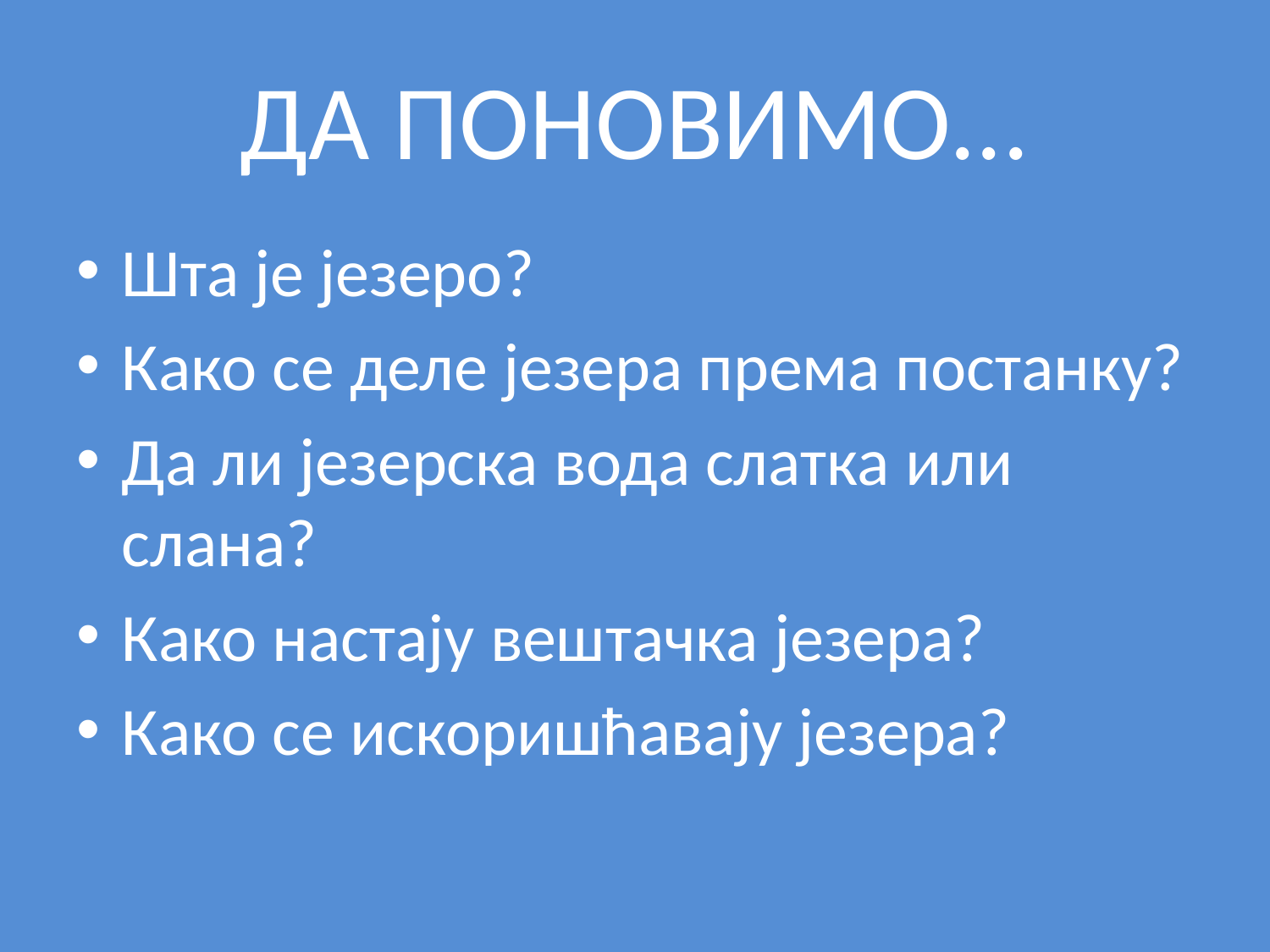

# ДА ПОНОВИМО...
Шта је језеро?
Како се деле језера према постанку?
Да ли језерска вода слатка или слана?
Како настају вештачка језера?
Како се искоришћавају језера?